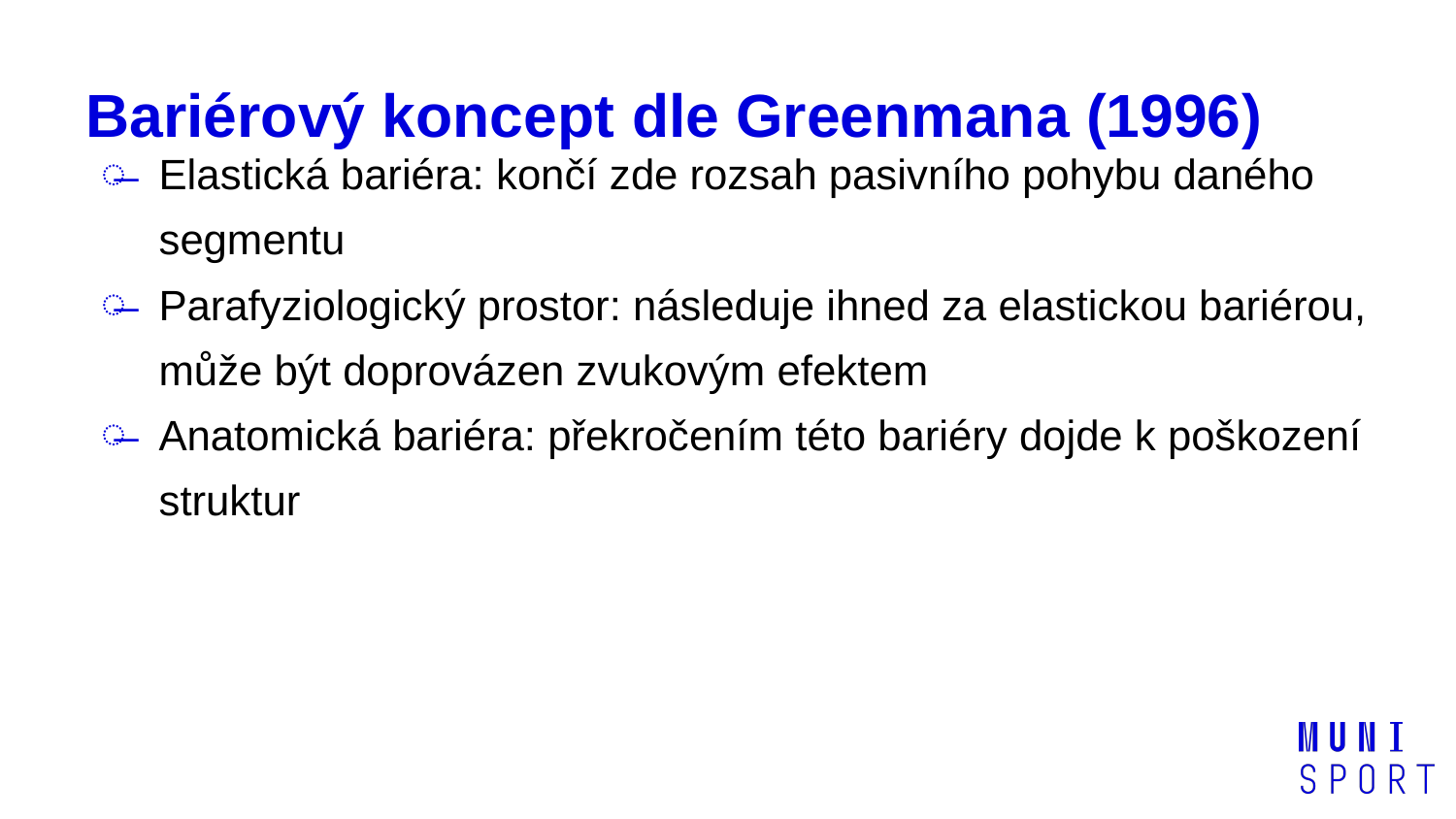

# Bariérový koncept dle Greenmana (1996)
Elastická bariéra: končí zde rozsah pasivního pohybu daného segmentu
Parafyziologický prostor: následuje ihned za elastickou bariérou, může být doprovázen zvukovým efektem
Anatomická bariéra: překročením této bariéry dojde k poškození struktur